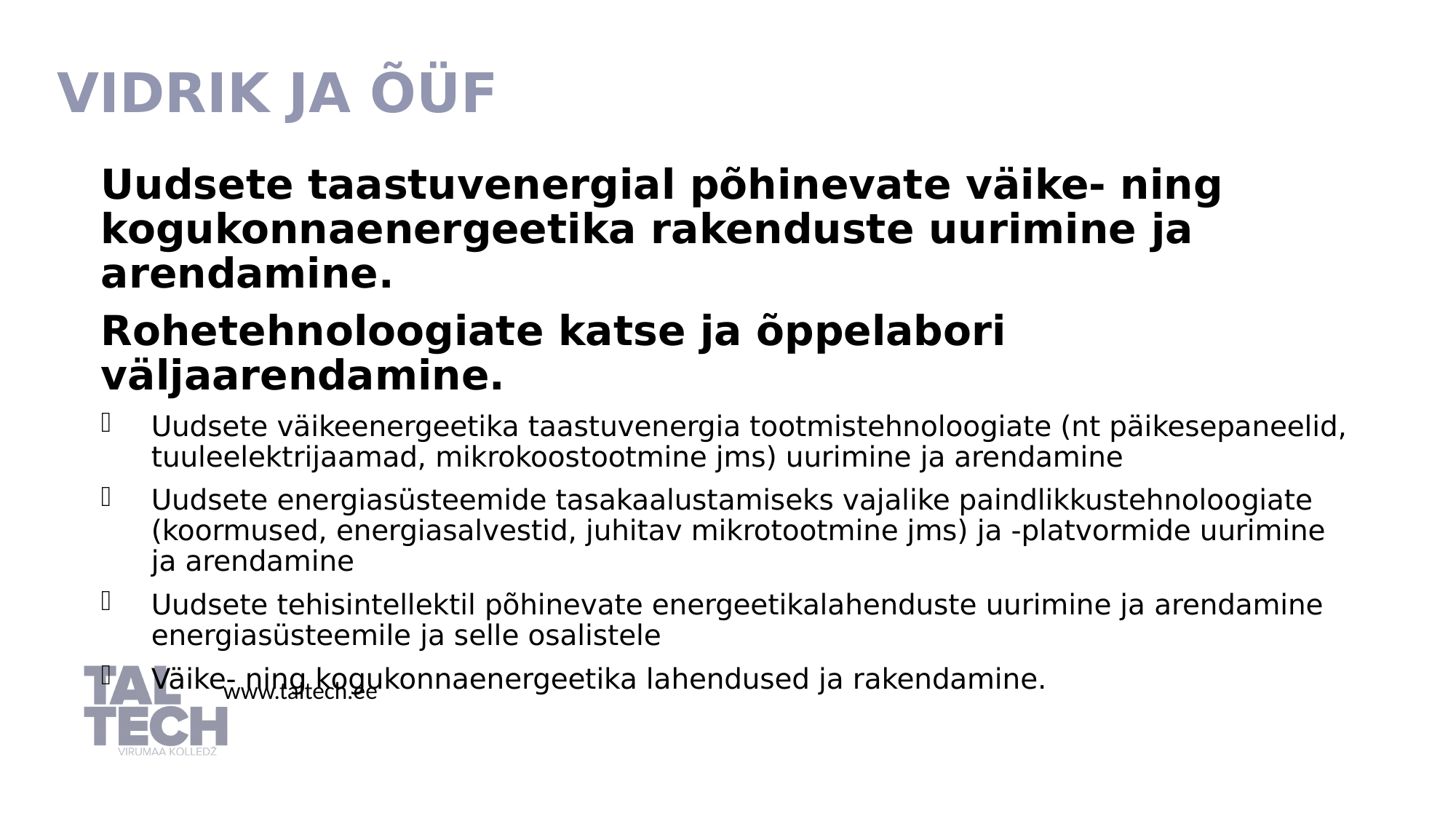

Vidrik ja ÕÜF
Uudsete taastuvenergial põhinevate väike- ning kogukonnaenergeetika rakenduste uurimine ja arendamine.
Rohetehnoloogiate katse ja õppelabori väljaarendamine.
Uudsete väikeenergeetika taastuvenergia tootmistehnoloogiate (nt päikesepaneelid, tuuleelektrijaamad, mikrokoostootmine jms) uurimine ja arendamine
Uudsete energiasüsteemide tasakaalustamiseks vajalike paindlikkustehnoloogiate (koormused, energiasalvestid, juhitav mikrotootmine jms) ja -platvormide uurimine ja arendamine
Uudsete tehisintellektil põhinevate energeetikalahenduste uurimine ja arendamine energiasüsteemile ja selle osalistele
Väike- ning kogukonnaenergeetika lahendused ja rakendamine.

www.taltech.ee